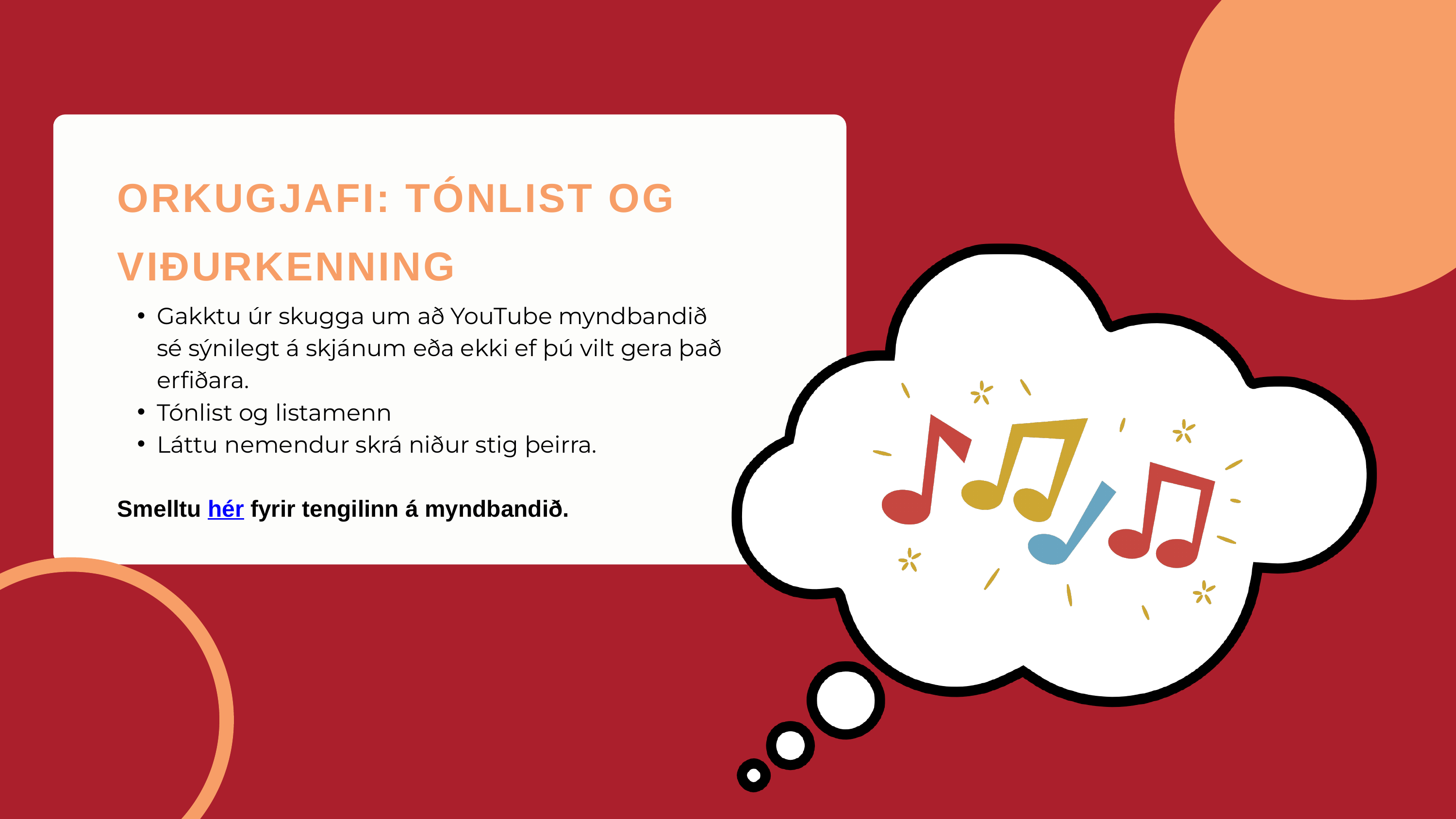

ORKUGJAFI: TÓNLIST OG VIÐURKENNING

Gakktu úr skugga um að YouTube myndbandið sé sýnilegt á skjánum eða ekki ef þú vilt gera það erfiðara.
Tónlist og listamenn
Láttu nemendur skrá niður stig þeirra.

Smelltu hér fyrir tengilinn á myndbandið.